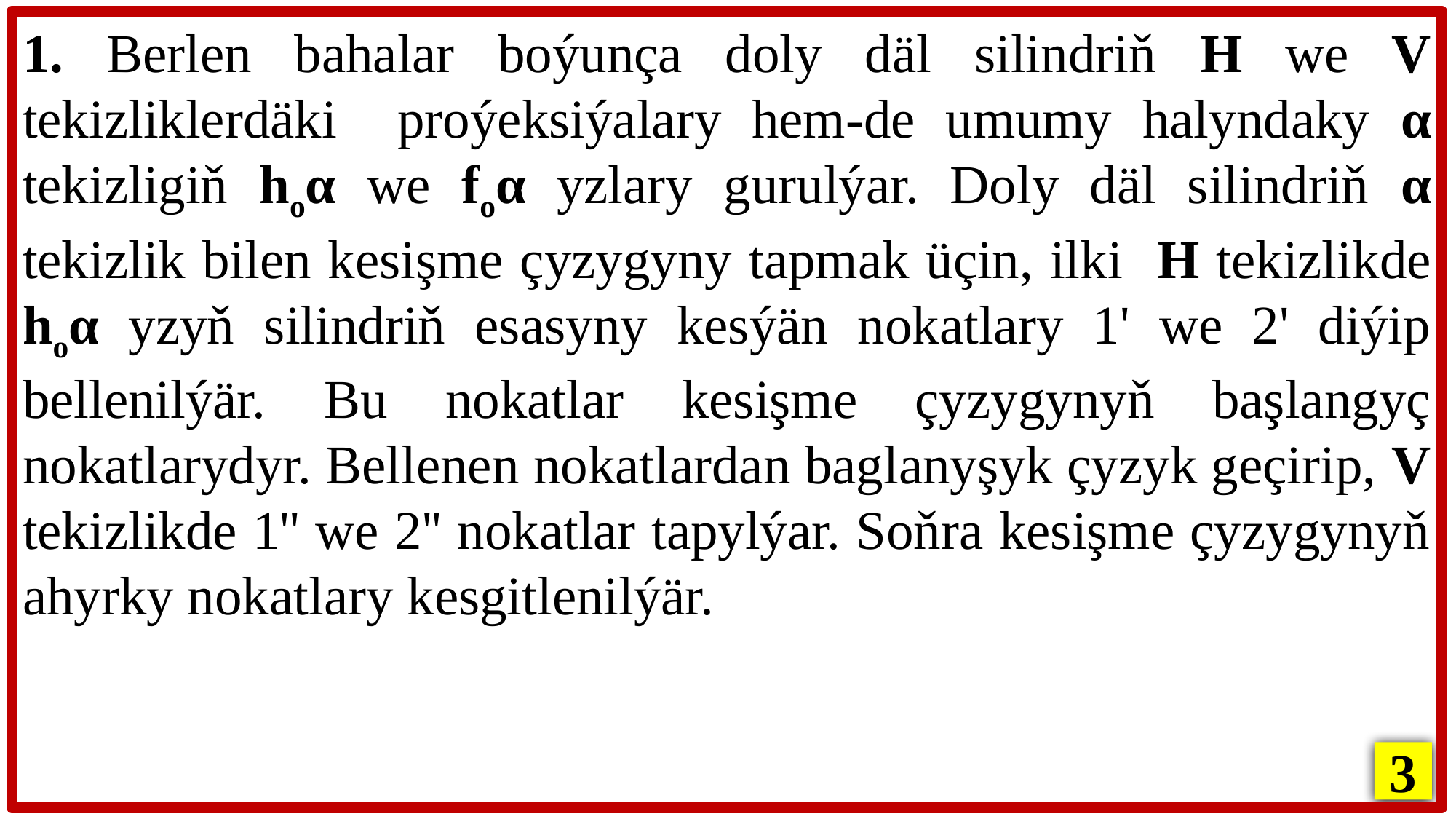

1. Berlen bahalar boýunça doly däl silindriň H we V tekizliklerdäki  proýeksiýalary hem-de umumy halyndaky α tekizligiň hoα we foα yzlary gurulýar. Doly däl silindriň α tekizlik bilen kesişme çyzygyny tapmak üçin, ilki  H tekizlikde hoα yzyň silindriň esasyny kesýän nokatlary 1' we 2' diýip bellenilýär. Bu nokatlar kesişme çyzygynyň başlangyç nokatlarydyr. Bellenen nokatlardan baglanyşyk çyzyk geçirip, V tekizlikde 1'' we 2'' nokatlar tapylýar. Soňra kesişme çyzygynyň ahyrky nokatlary kesgitlenilýär.
3